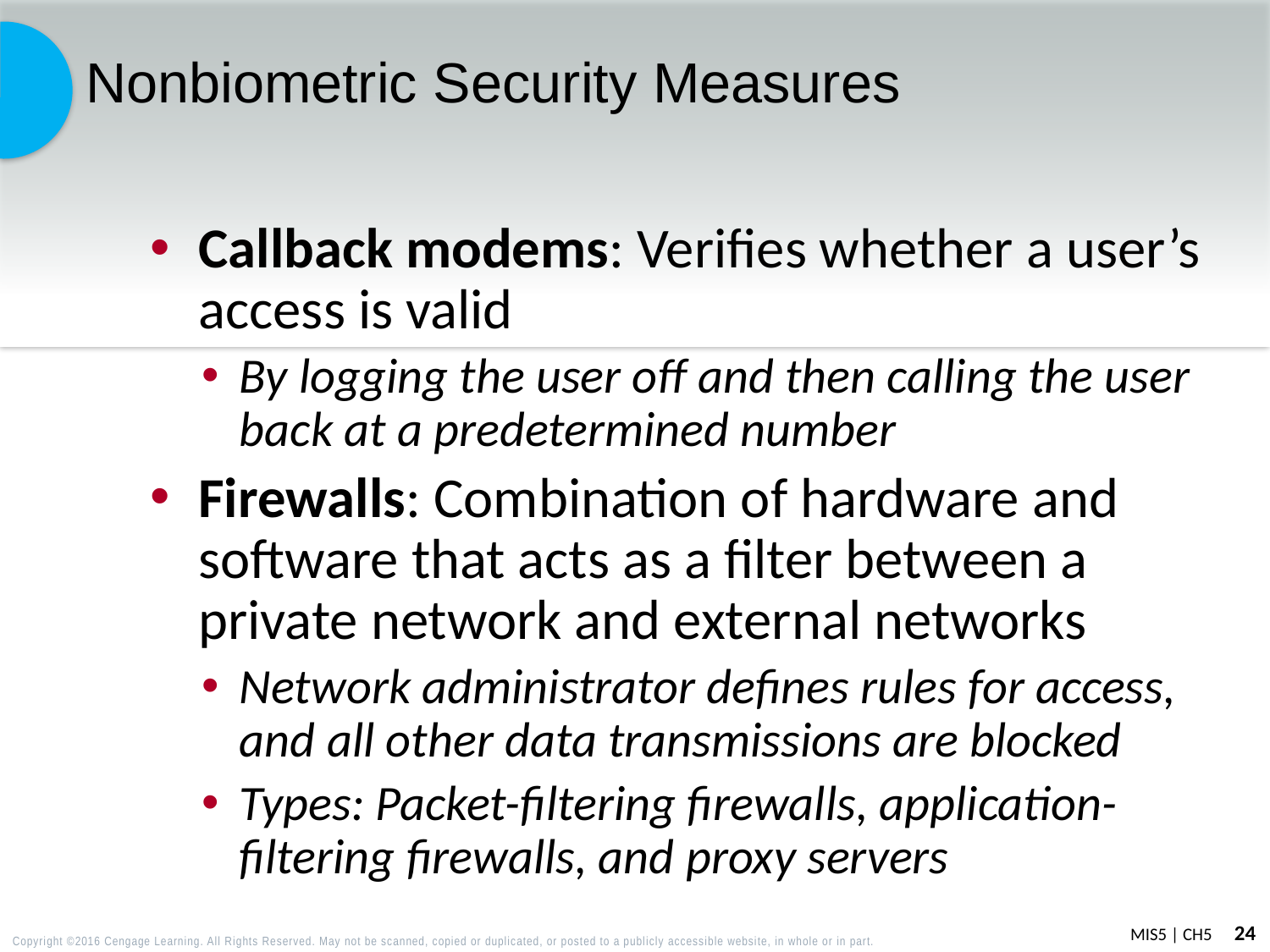

# Nonbiometric Security Measures
Callback modems: Verifies whether a user’s access is valid
By logging the user off and then calling the user back at a predetermined number
Firewalls: Combination of hardware and software that acts as a filter between a private network and external networks
Network administrator defines rules for access, and all other data transmissions are blocked
Types: Packet-filtering firewalls, application-filtering firewalls, and proxy servers